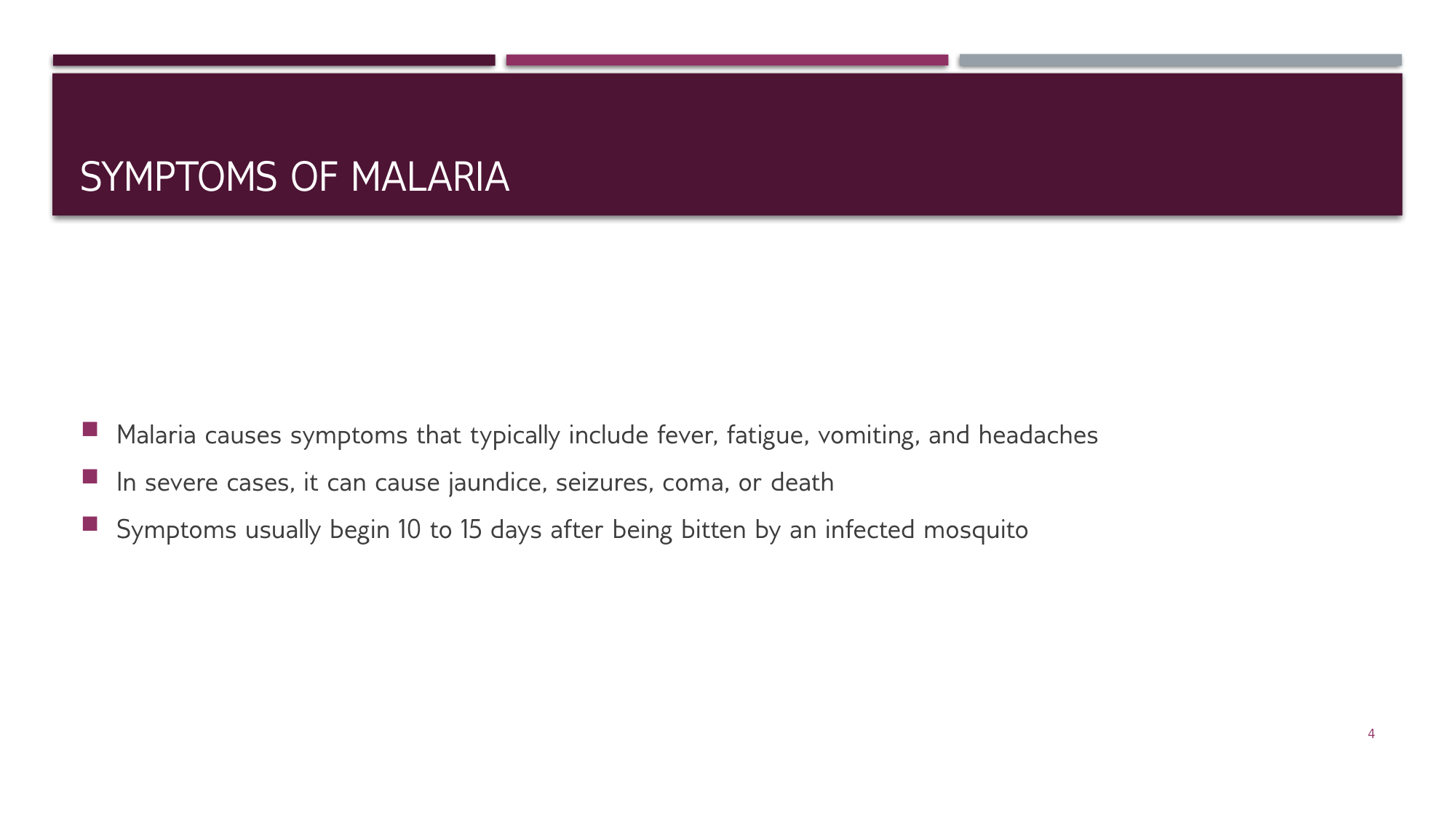

# Symptoms of malaria
Malaria causes symptoms that typically include fever, fatigue, vomiting, and headaches
In severe cases, it can cause jaundice, seizures, coma, or death
Symptoms usually begin 10 to 15 days after being bitten by an infected mosquito
4